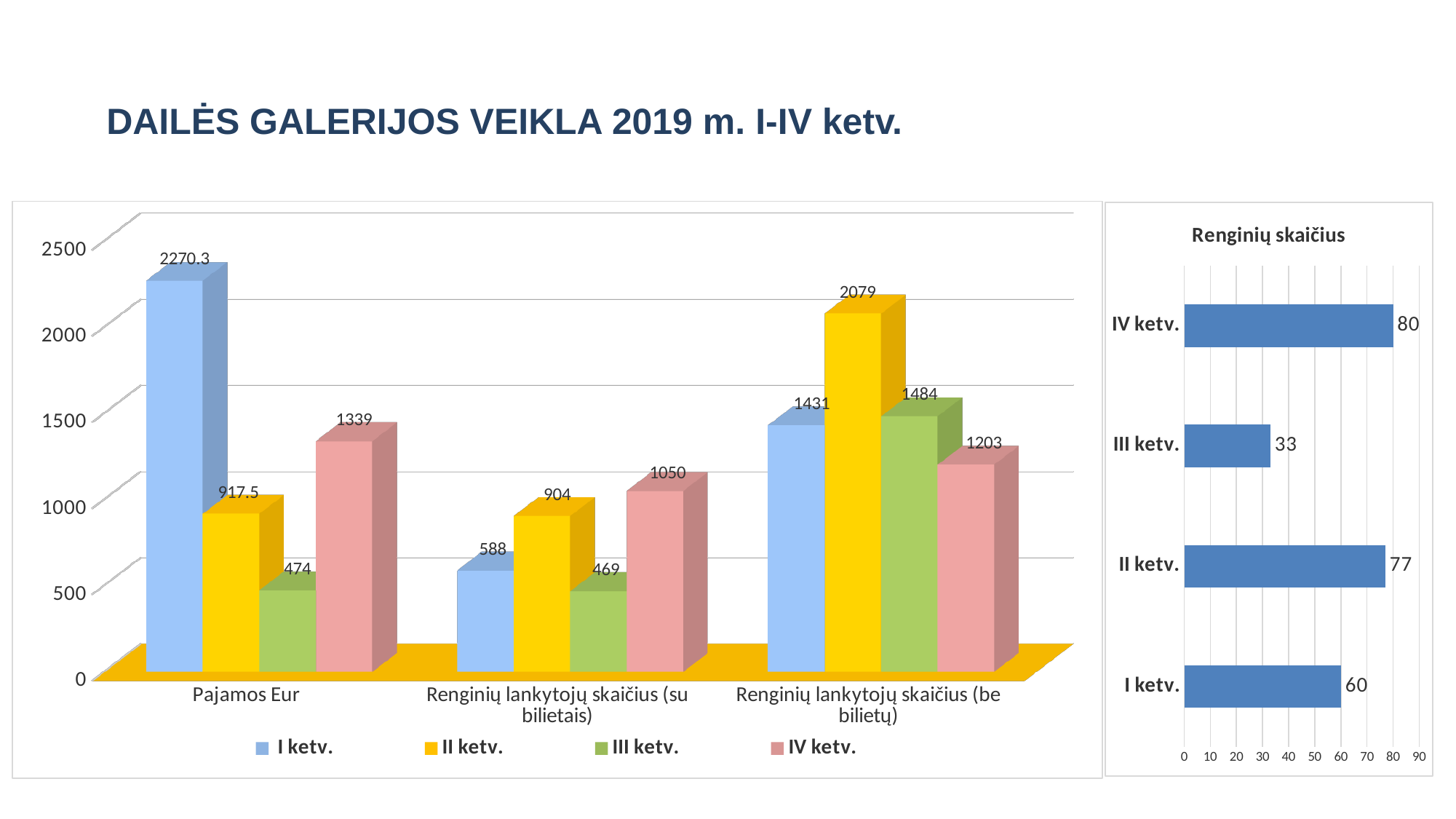

# DAILĖS GALERIJOS VEIKLA 2019 m. I-IV ketv.

[unsupported chart]

### Chart:

| Category | Renginių skaičius |
|---|---|
|  I ketv. | 60.0 |
| II ketv. | 77.0 |
| III ketv. | 33.0 |
| IV ketv. | 80.0 |